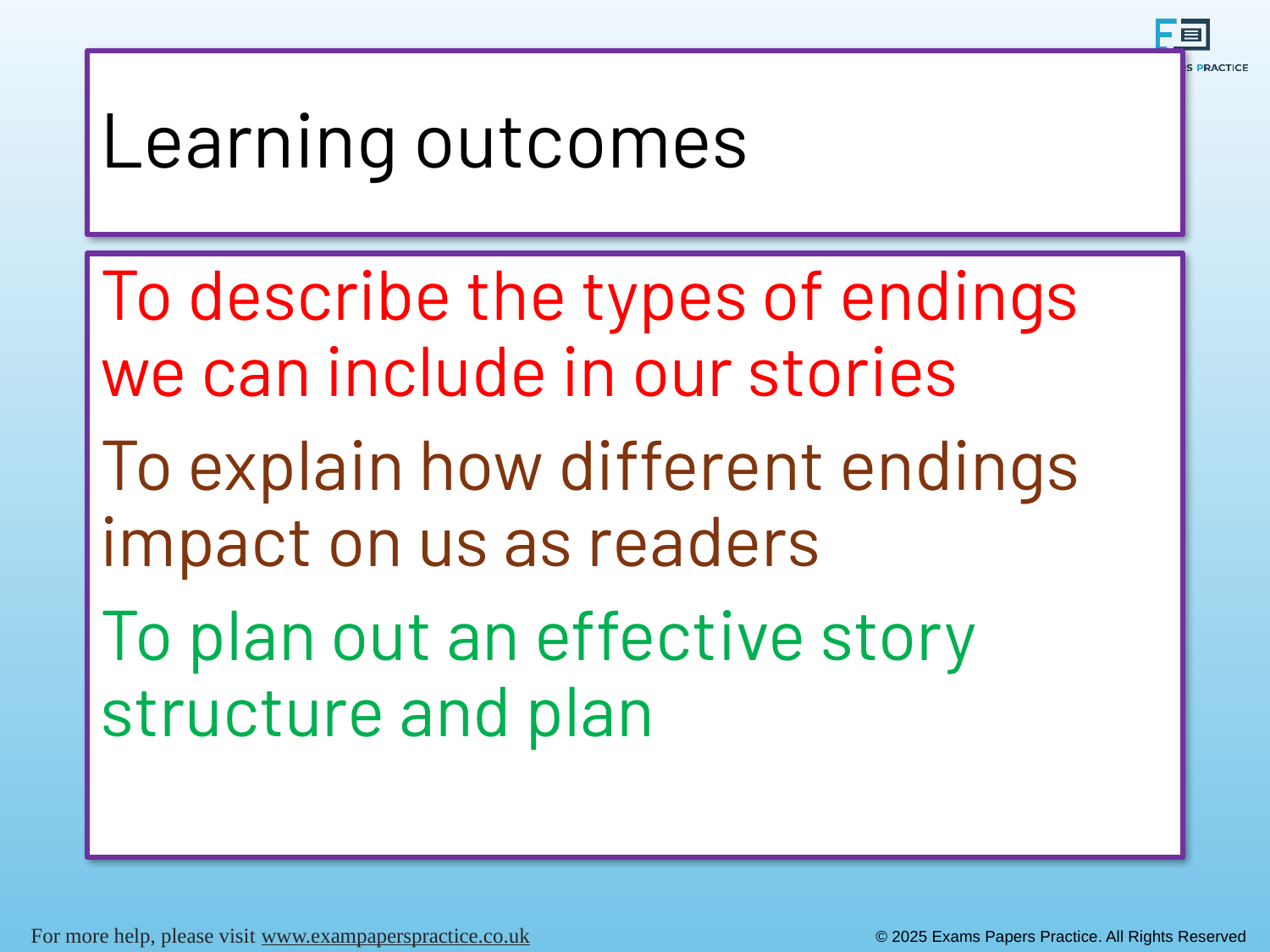

# Learning outcomes
To describe the types of endings we can include in our stories
To explain how different endings impact on us as readers
To plan out an effective story structure and plan